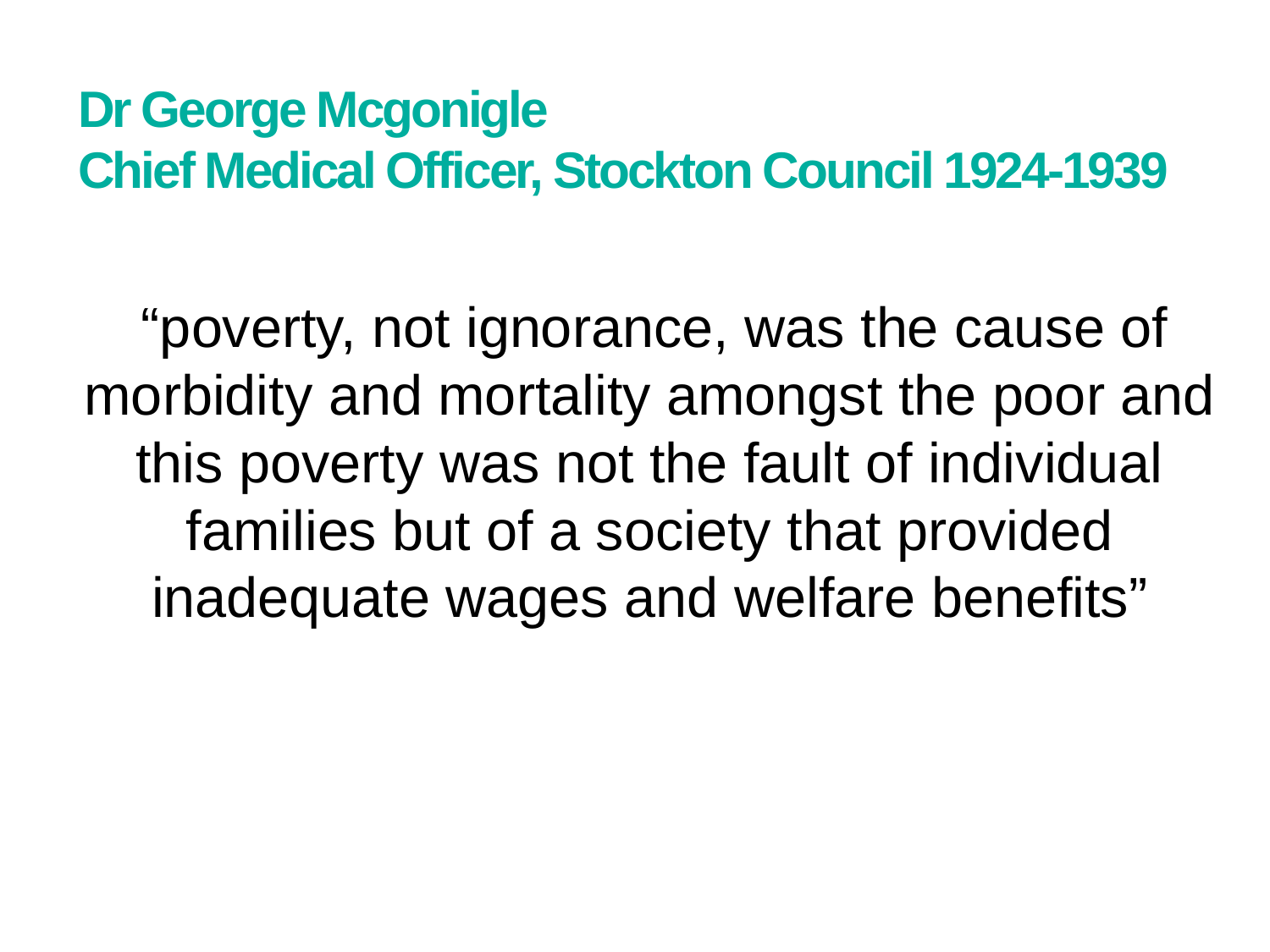

# Dr George Mcgonigle Chief Medical Officer, Stockton Council 1924-1939

 “poverty, not ignorance, was the cause of morbidity and mortality amongst the poor and this poverty was not the fault of individual families but of a society that provided inadequate wages and welfare benefits”